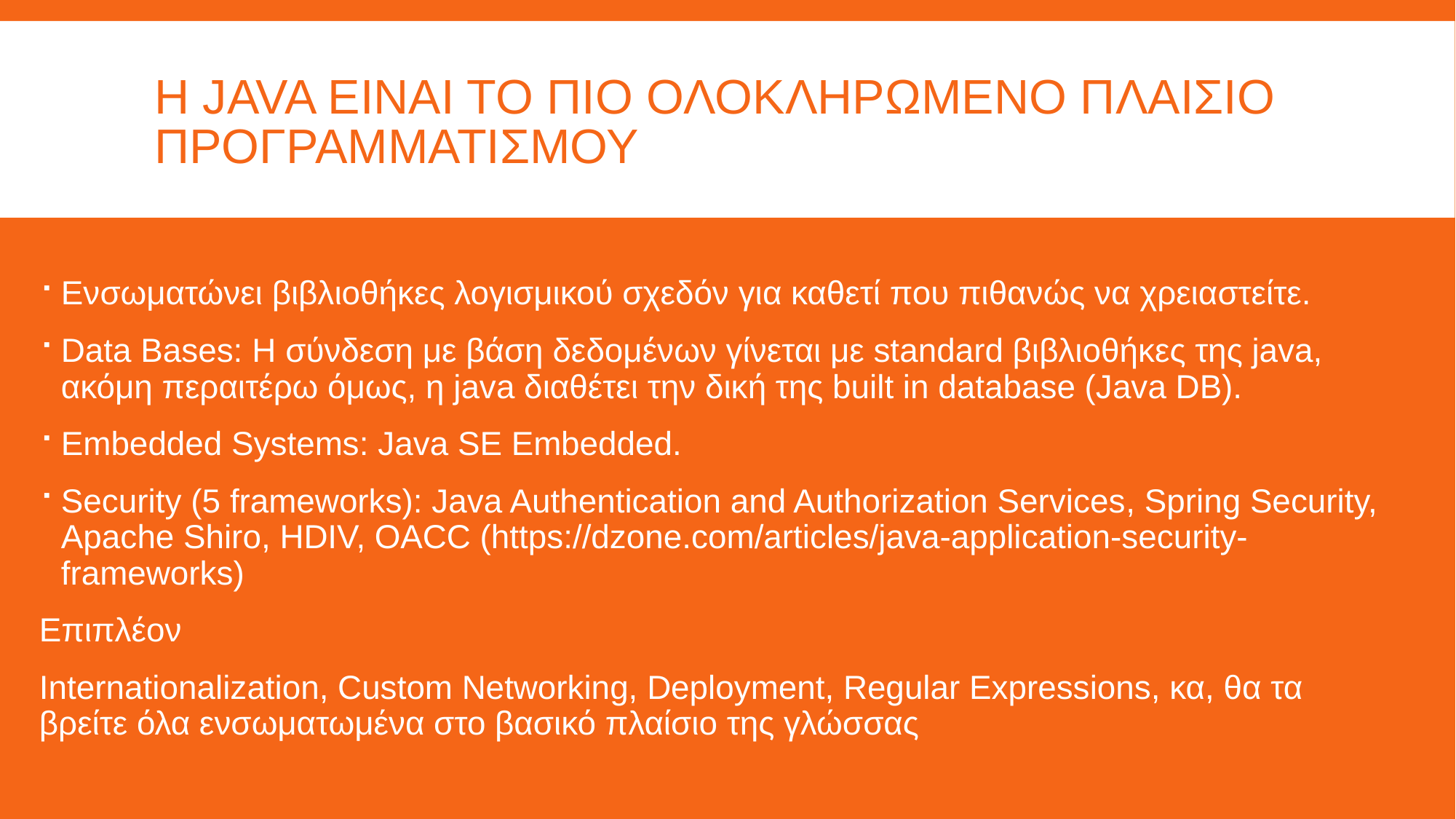

# Η Java ειναι το πιο ολοκληρωμενο πλαισιο προγραμματισμου
Ενσωματώνει βιβλιοθήκες λογισμικού σχεδόν για καθετί που πιθανώς να χρειαστείτε.
Data Bases: H σύνδεση με βάση δεδομένων γίνεται με standard βιβλιοθήκες της java, ακόμη περαιτέρω όμως, η java διαθέτει την δική της built in database (Java DB).
Embedded Systems: Java SE Embedded.
Security (5 frameworks): Java Authentication and Authorization Services, Spring Security, Apache Shiro, HDIV, OACC (https://dzone.com/articles/java-application-security-frameworks)
Επιπλέον
Internationalization, Custom Networking, Deployment, Regular Expressions, κα, θα τα βρείτε όλα ενσωματωμένα στο βασικό πλαίσιο της γλώσσας